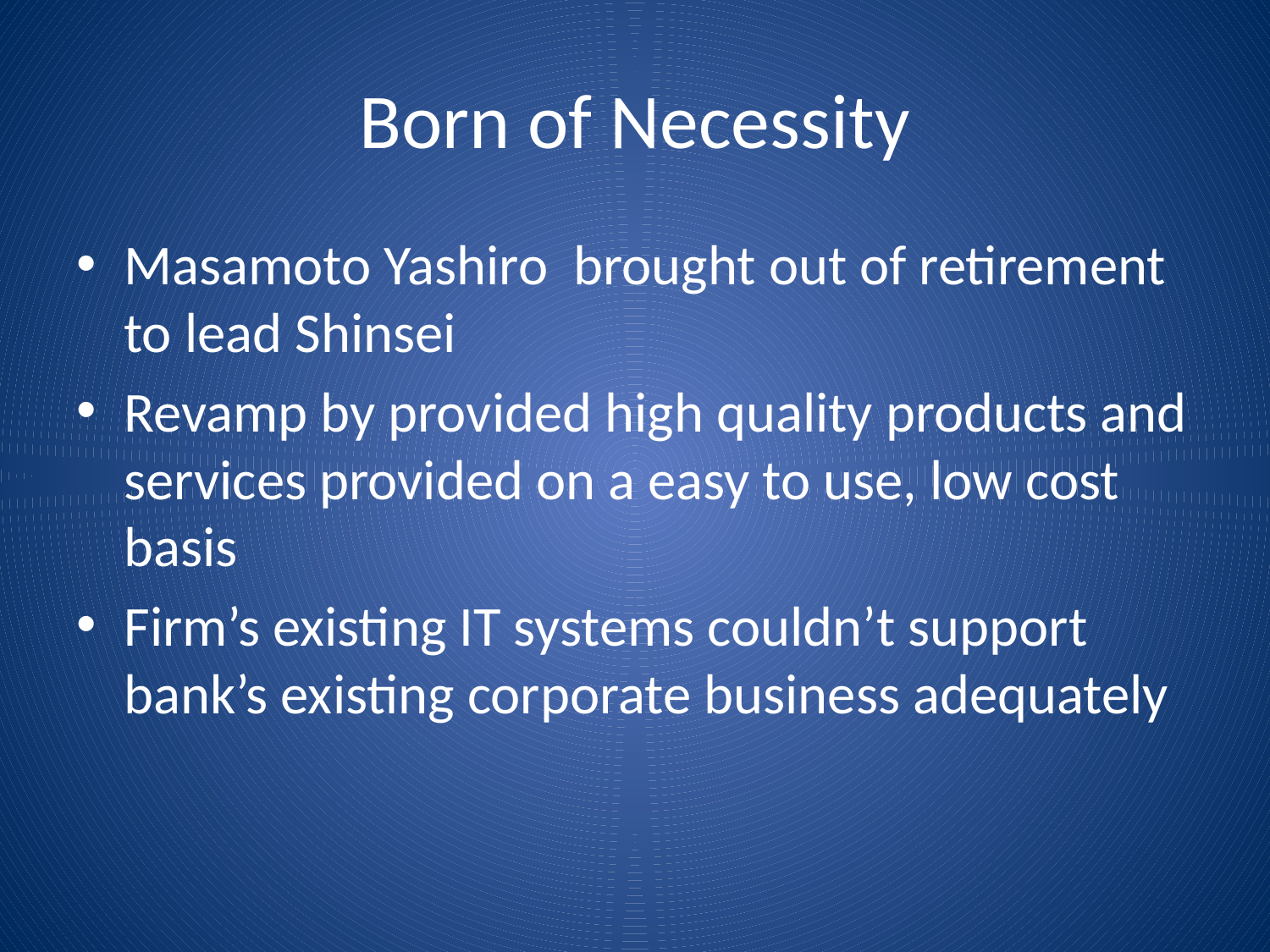

# Born of Necessity
Masamoto Yashiro  brought out of retirement to lead Shinsei
Revamp by provided high quality products and services provided on a easy to use, low cost basis
Firm’s existing IT systems couldn’t support bank’s existing corporate business adequately